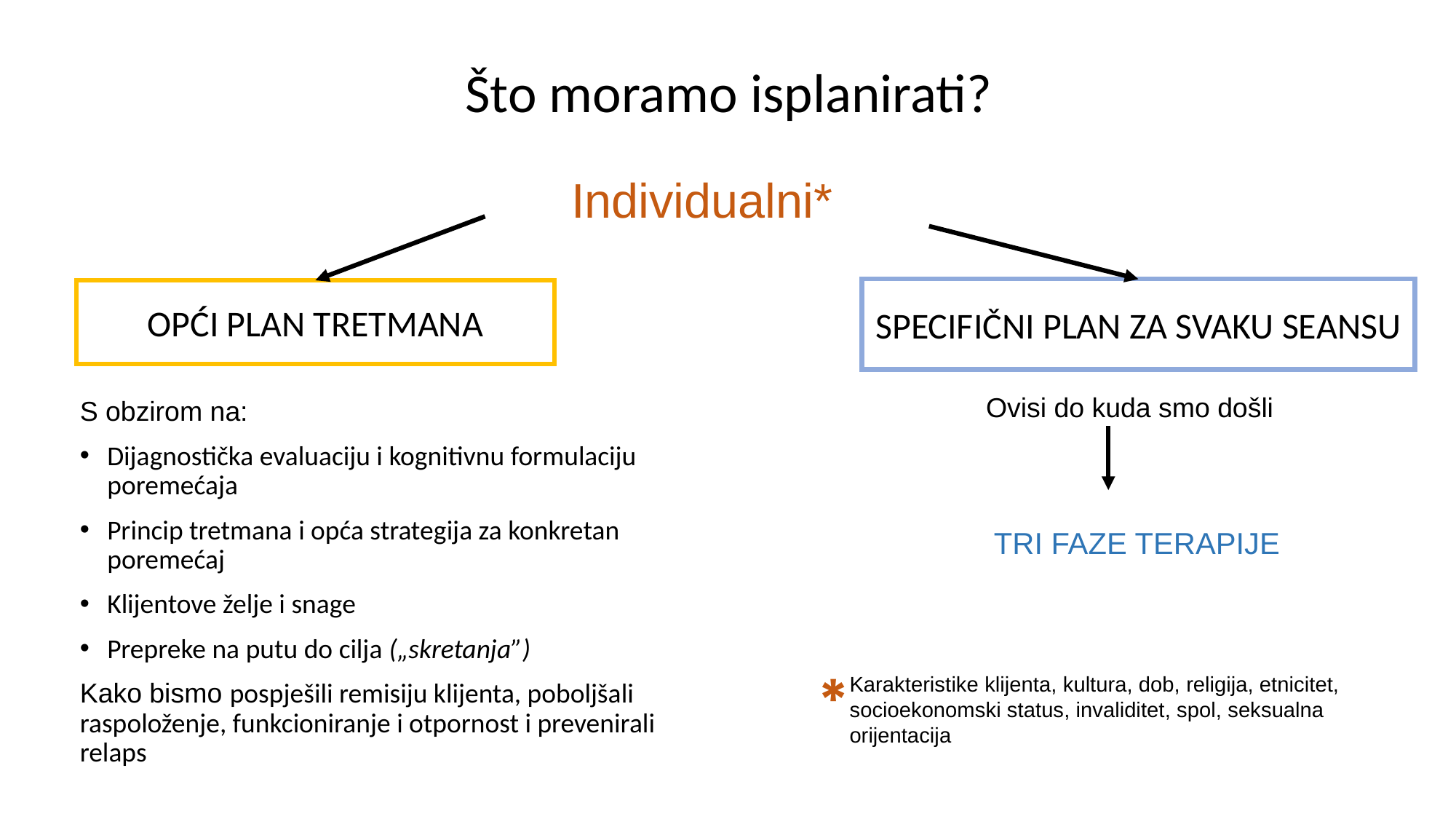

# Što moramo isplanirati?
Individualni*
SPECIFIČNI PLAN ZA SVAKU SEANSU
OPĆI PLAN TRETMANA
Ovisi do kuda smo došli

 TRI FAZE TERAPIJE
S obzirom na:
Dijagnostička evaluaciju i kognitivnu formulaciju poremećaja
Princip tretmana i opća strategija za konkretan poremećaj
Klijentove želje i snage
Prepreke na putu do cilja („skretanja”)
Kako bismo pospješili remisiju klijenta, poboljšali raspoloženje, funkcioniranje i otpornost i prevenirali relaps
*
Karakteristike klijenta, kultura, dob, religija, etnicitet, socioekonomski status, invaliditet, spol, seksualna orijentacija